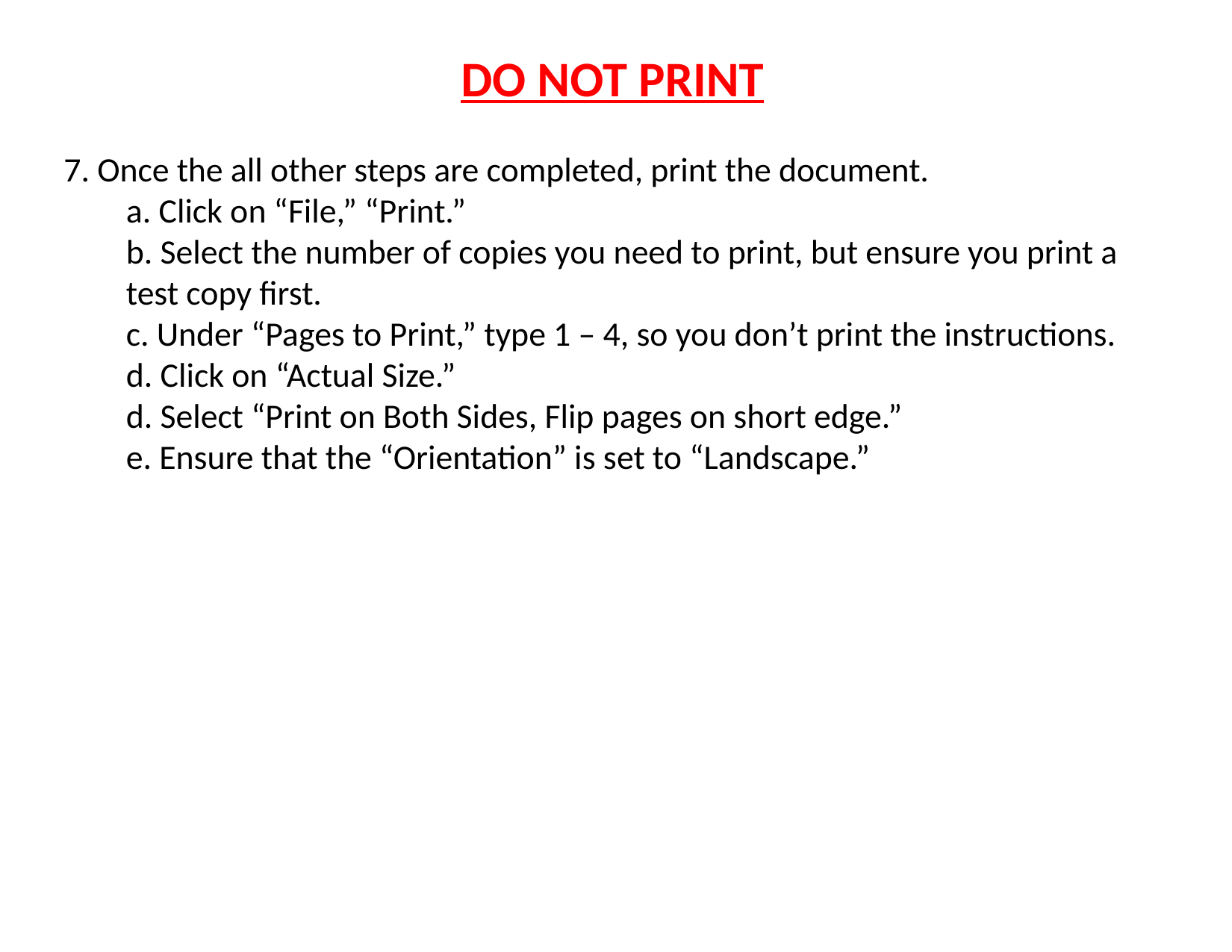

DO NOT PRINT

7. Once the all other steps are completed, print the document.
a. Click on “File,” “Print.”
b. Select the number of copies you need to print, but ensure you print a   test copy first.
c. Under “Pages to Print,” type 1 – 4, so you don’t print the instructions.
d. Click on “Actual Size.”
d. Select “Print on Both Sides, Flip pages on short edge.”
e. Ensure that the “Orientation” is set to “Landscape.”